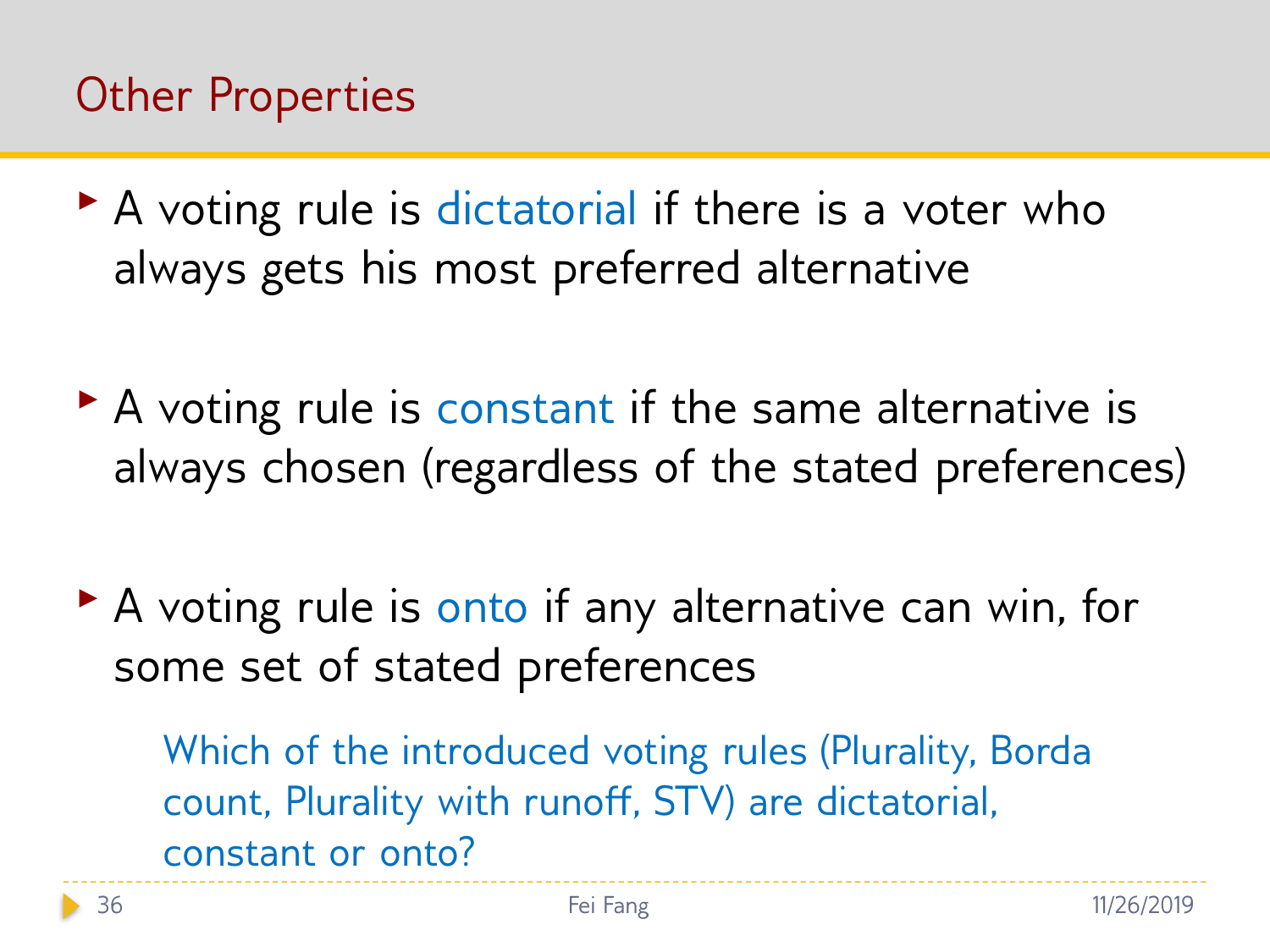

# Other Properties
A voting rule is dictatorial if there is a voter who always gets his most preferred alternative

A voting rule is constant if the same alternative is always chosen (regardless of the stated preferences)

A voting rule is onto if any alternative can win, for some set of stated preferences

Which of the introduced voting rules (Plurality, Borda count, Plurality with runoff, STV) are dictatorial, constant or onto?
36
Fei Fang
11/26/2019